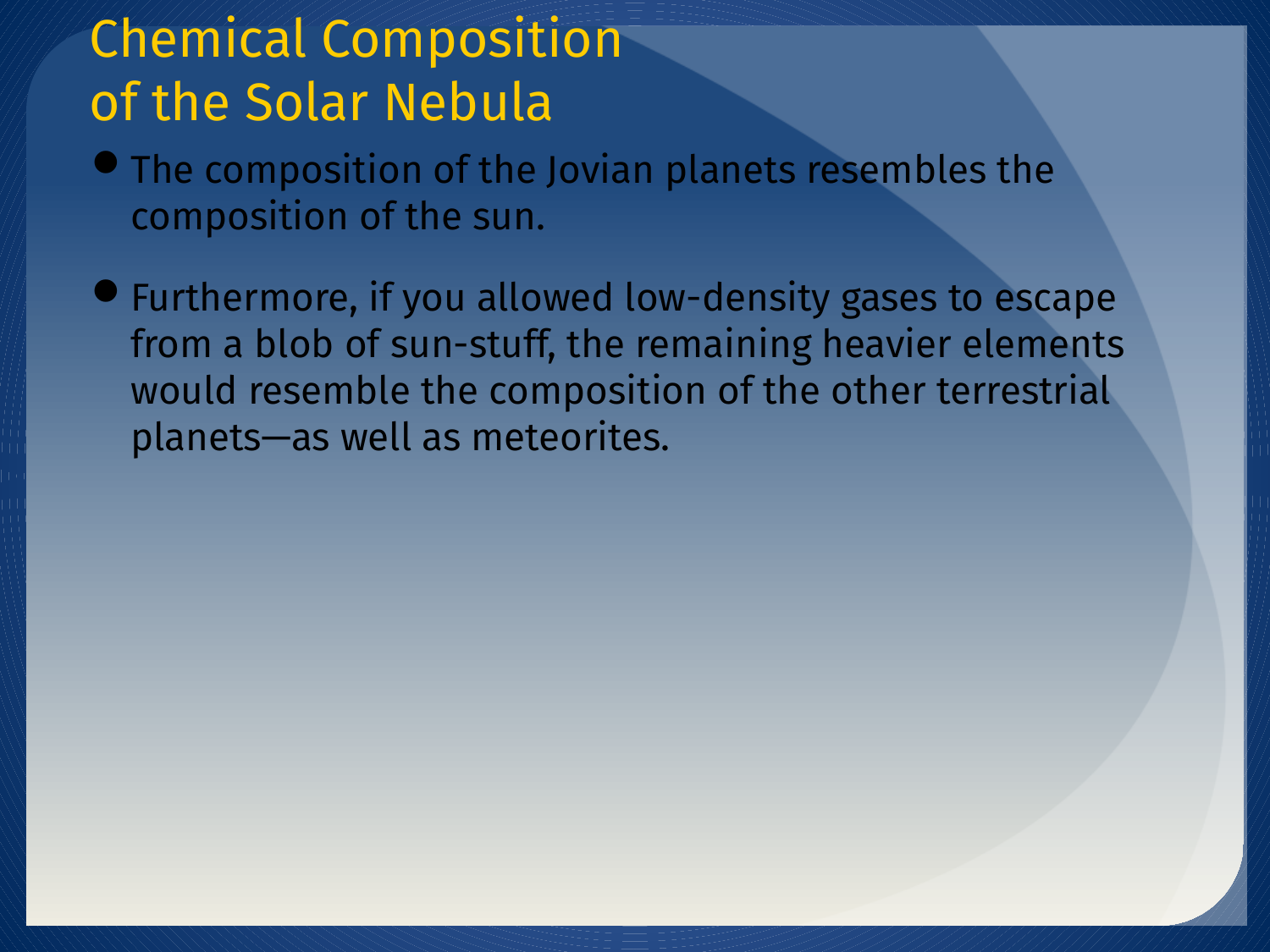

Chemical Composition
of the Solar Nebula
The composition of the Jovian planets resembles the composition of the sun.
Furthermore, if you allowed low-density gases to escape from a blob of sun-stuff, the remaining heavier elements would resemble the composition of the other terrestrial planets—as well as meteorites.